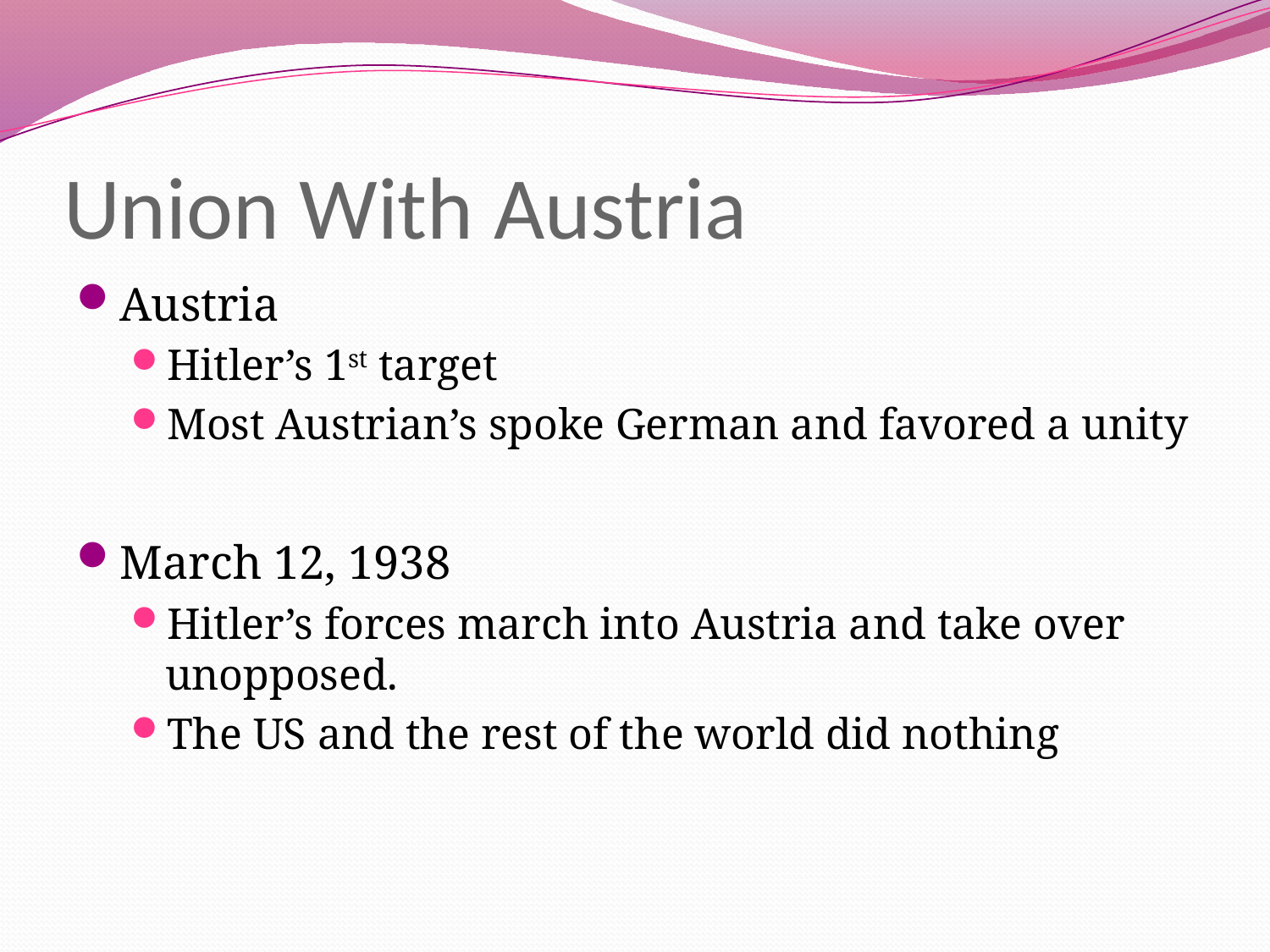

# Union With Austria
Austria
Hitler’s 1st target
Most Austrian’s spoke German and favored a unity

March 12, 1938
Hitler’s forces march into Austria and take over unopposed.
The US and the rest of the world did nothing